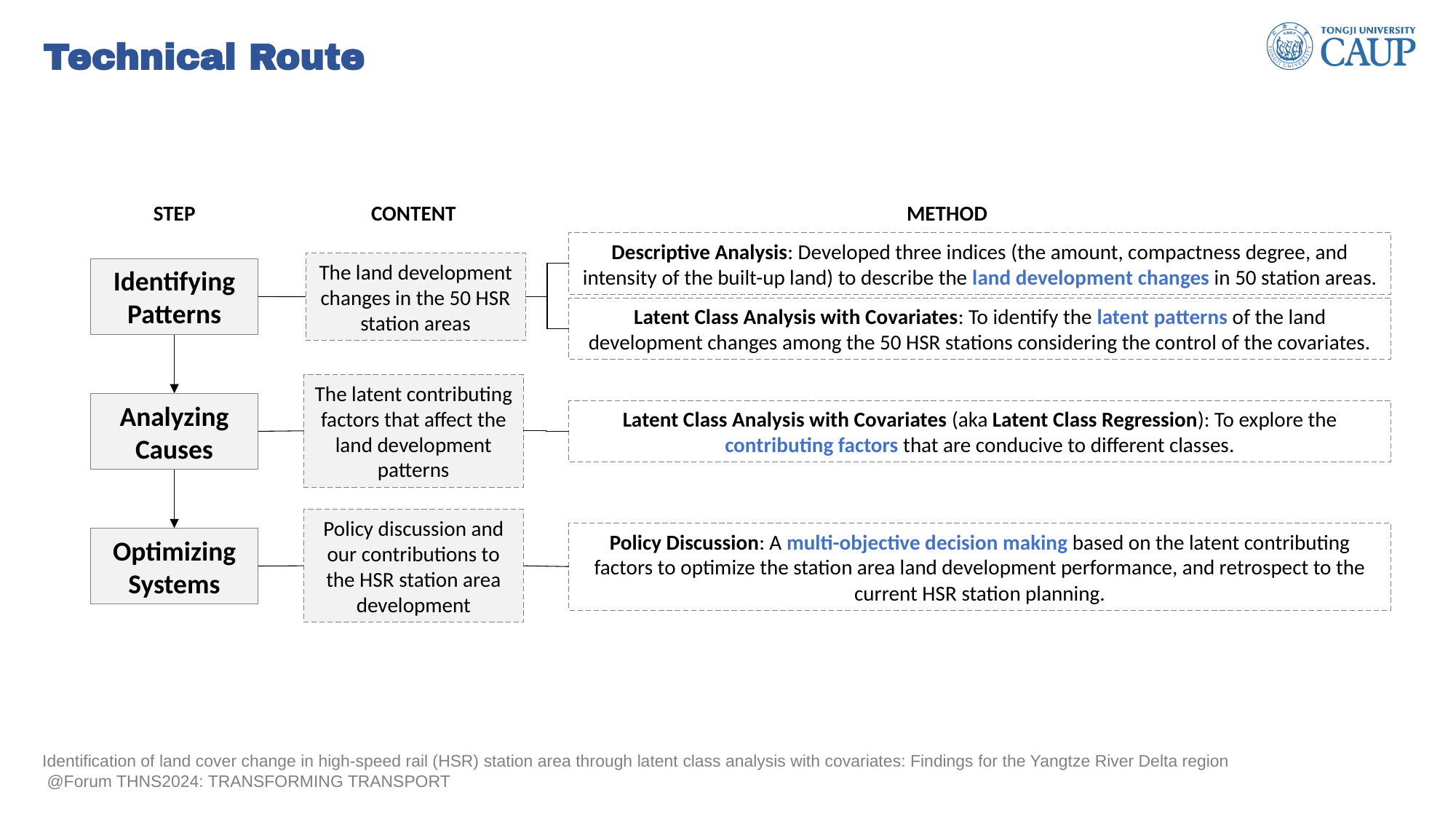

Technical Route
STEP
CONTENT
METHOD
Descriptive Analysis: Developed three indices (the amount, compactness degree, and intensity of the built-up land) to describe the land development changes in 50 station areas.
The land development changes in the 50 HSR station areas
Identifying Patterns
Latent Class Analysis with Covariates: To identify the latent patterns of the land development changes among the 50 HSR stations considering the control of the covariates.
The latent contributing factors that affect the land development patterns
Analyzing Causes
Latent Class Analysis with Covariates (aka Latent Class Regression): To explore the contributing factors that are conducive to different classes.
Policy discussion and our contributions to the HSR station area development
Policy Discussion: A multi-objective decision making based on the latent contributing factors to optimize the station area land development performance, and retrospect to the current HSR station planning.
Optimizing Systems